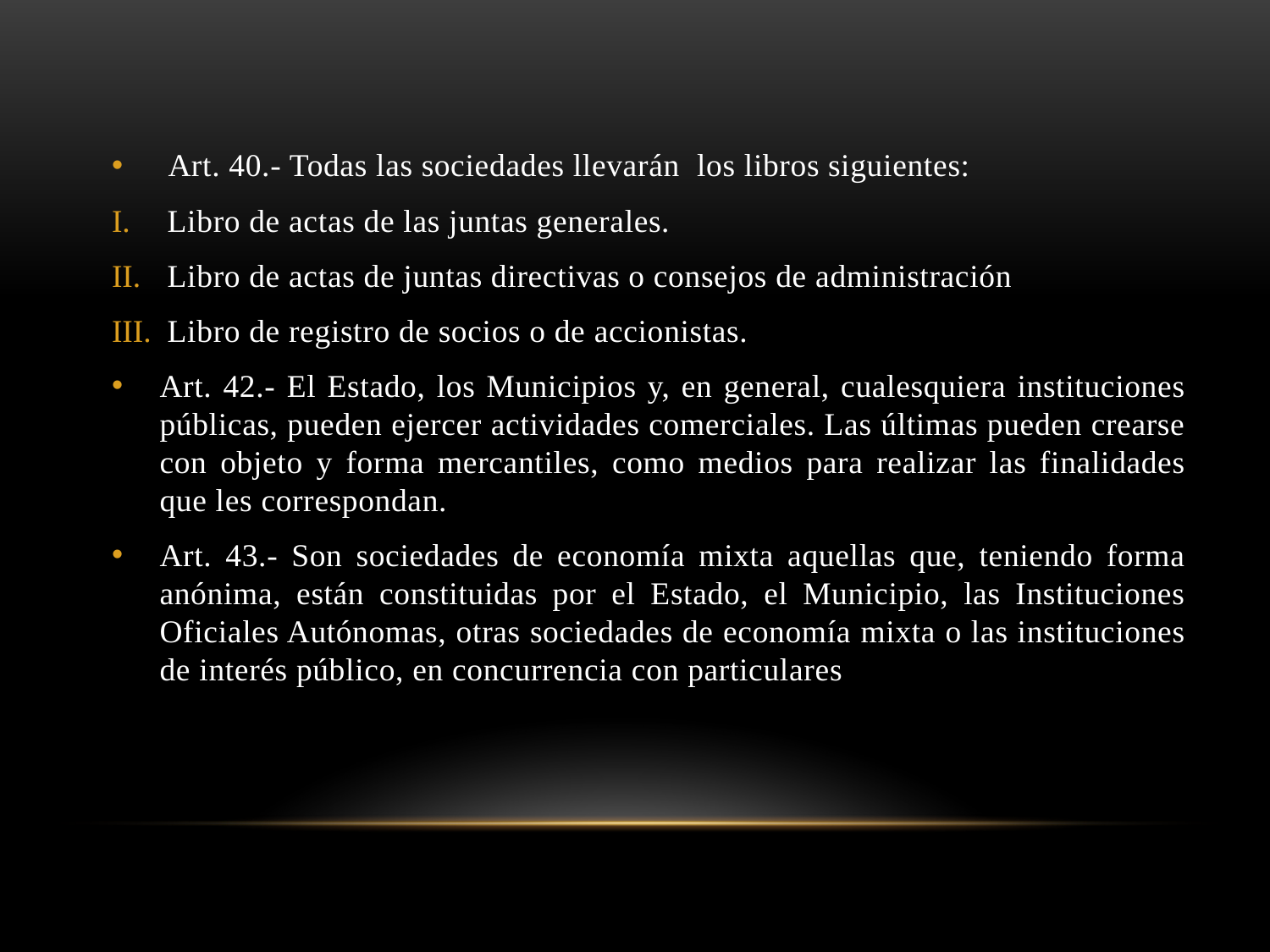

Art. 40.- Todas las sociedades llevarán  los libros siguientes:
Libro de actas de las juntas generales.
Libro de actas de juntas directivas o consejos de administración
Libro de registro de socios o de accionistas.
Art. 42.- El Estado, los Municipios y, en general, cualesquiera instituciones públicas, pueden ejercer actividades comerciales. Las últimas pueden crearse con objeto y forma mercantiles, como medios para realizar las finalidades que les correspondan.
Art. 43.- Son sociedades de economía mixta aquellas que, teniendo forma anónima, están constituidas por el Estado, el Municipio, las Instituciones Oficiales Autónomas, otras sociedades de economía mixta o las instituciones de interés público, en concurrencia con particulares